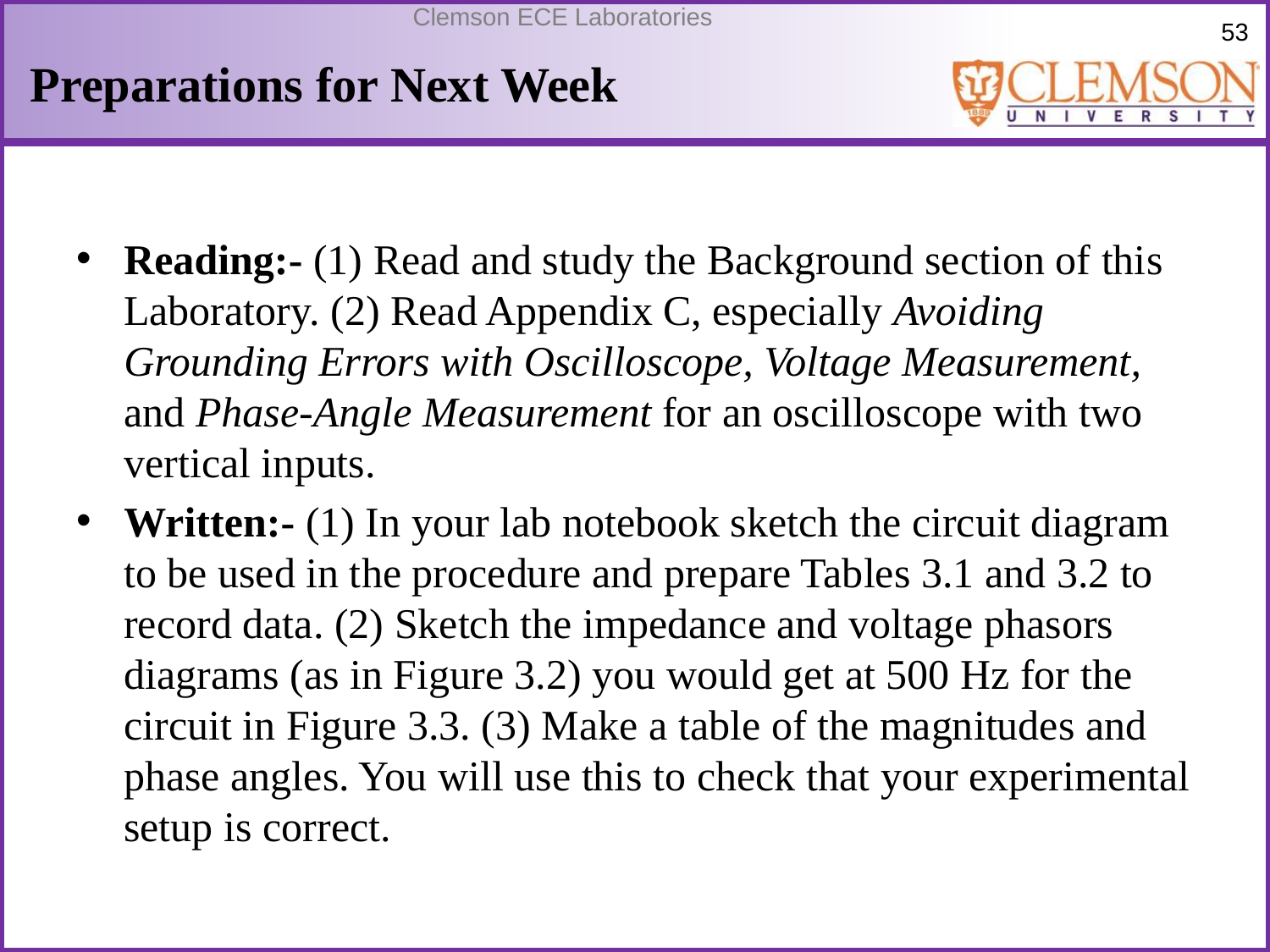

# Preparations for Next Week
Reading:- (1) Read and study the Background section of this Laboratory. (2) Read Appendix C, especially Avoiding Grounding Errors with Oscilloscope, Voltage Measurement, and Phase-Angle Measurement for an oscilloscope with two vertical inputs.
Written:- (1) In your lab notebook sketch the circuit diagram to be used in the procedure and prepare Tables 3.1 and 3.2 to record data. (2) Sketch the impedance and voltage phasors diagrams (as in Figure 3.2) you would get at 500 Hz for the circuit in Figure 3.3. (3) Make a table of the magnitudes and phase angles. You will use this to check that your experimental setup is correct.